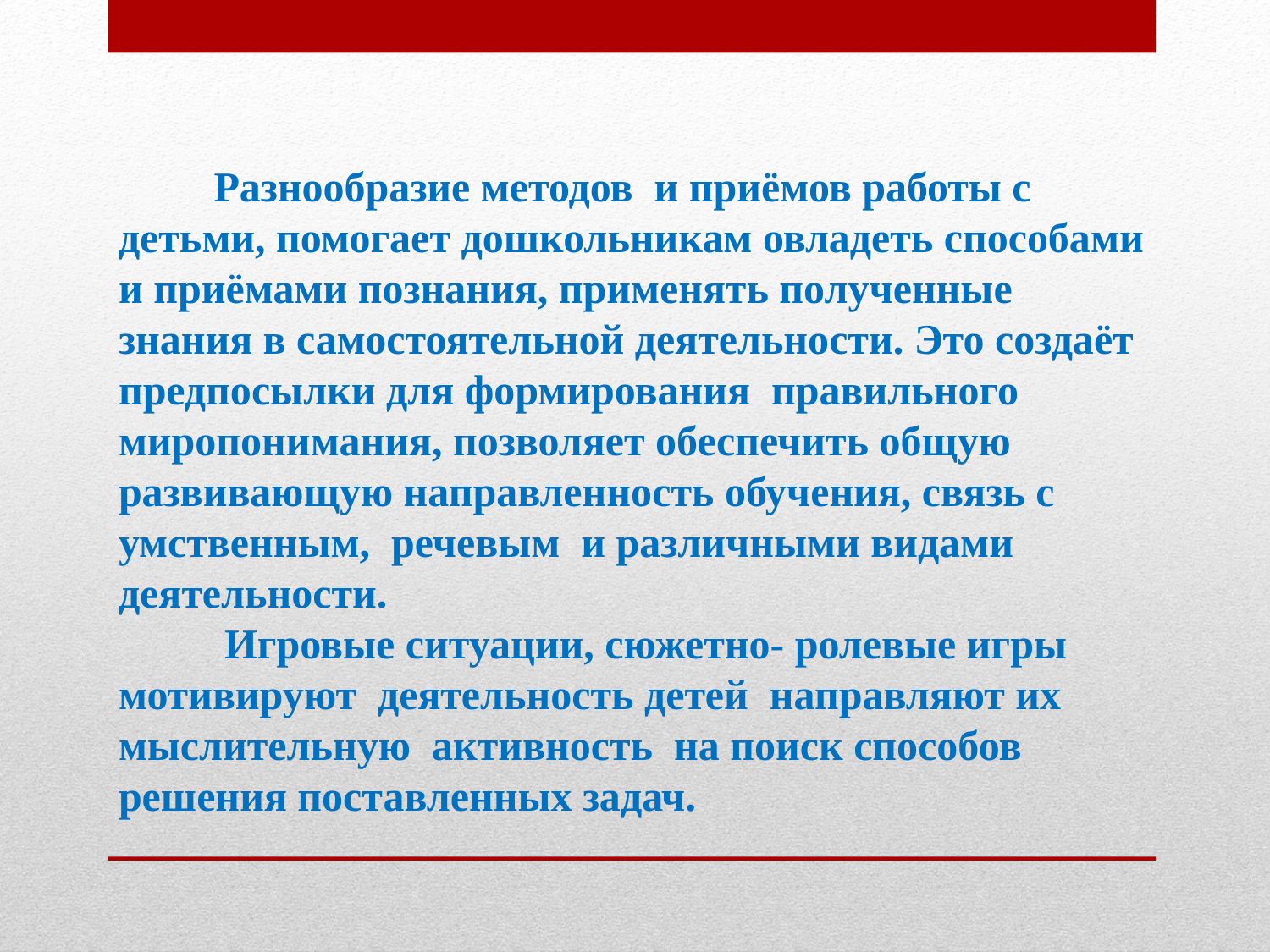

# Разнообразие методов  и приёмов работы с детьми, помогает дошкольникам овладеть способами и приёмами познания, применять полученные  знания в самостоятельной деятельности. Это создаёт предпосылки для формирования  правильного миропонимания, позволяет обеспечить общую развивающую направленность обучения, связь с умственным,  речевым  и различными видами деятельности. Игровые ситуации, сюжетно- ролевые игры мотивируют  деятельность детей  направляют их мыслительную  активность  на поиск способов решения поставленных задач.